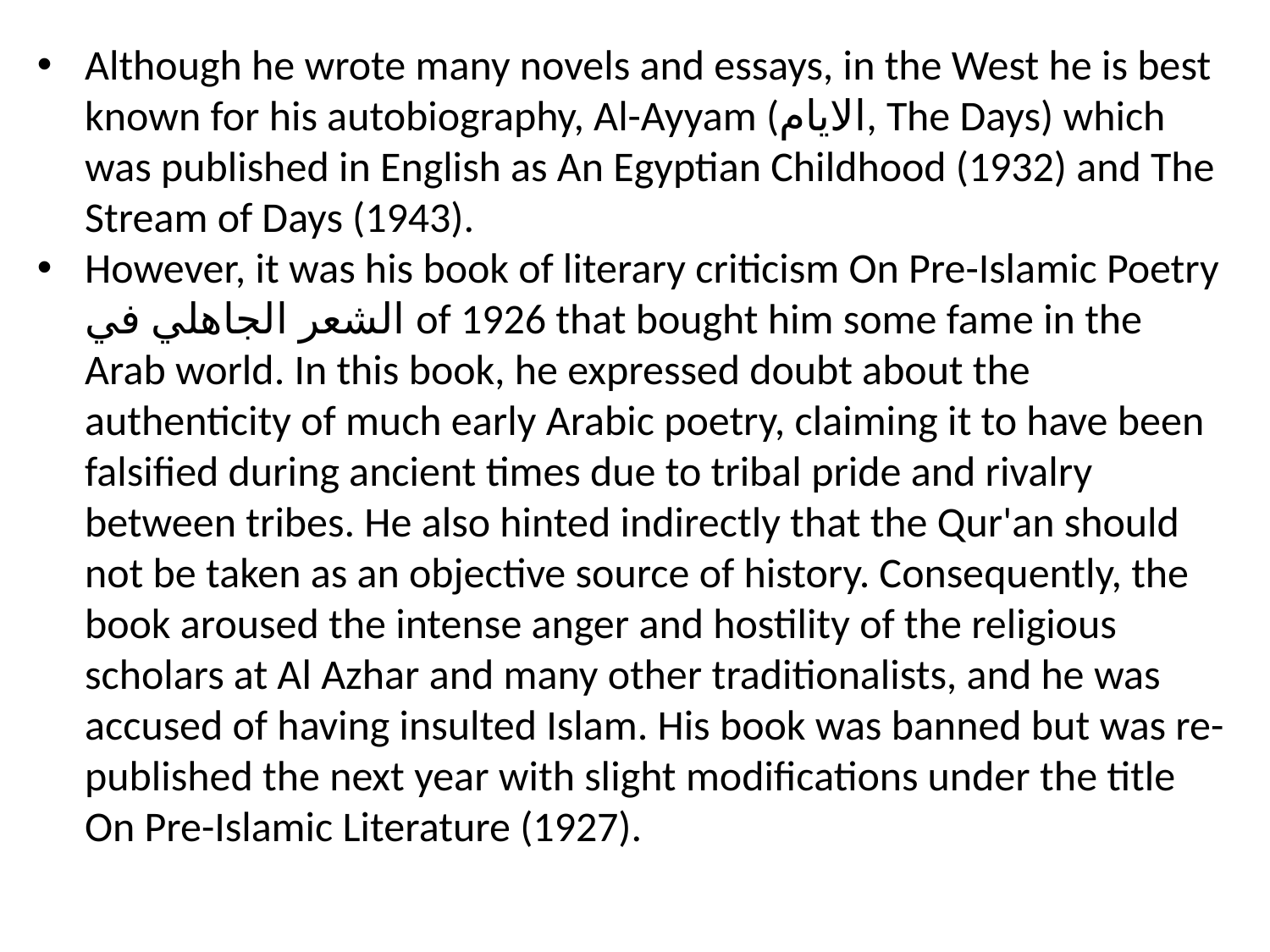

Although he wrote many novels and essays, in the West he is best known for his autobiography, Al-Ayyam (الايام, The Days) which was published in English as An Egyptian Childhood (1932) and The Stream of Days (1943).
However, it was his book of literary criticism On Pre-Islamic Poetry الشعر الجاهلي في of 1926 that bought him some fame in the Arab world. In this book, he expressed doubt about the authenticity of much early Arabic poetry, claiming it to have been falsified during ancient times due to tribal pride and rivalry between tribes. He also hinted indirectly that the Qur'an should not be taken as an objective source of history. Consequently, the book aroused the intense anger and hostility of the religious scholars at Al Azhar and many other traditionalists, and he was accused of having insulted Islam. His book was banned but was re-published the next year with slight modifications under the title On Pre-Islamic Literature (1927).